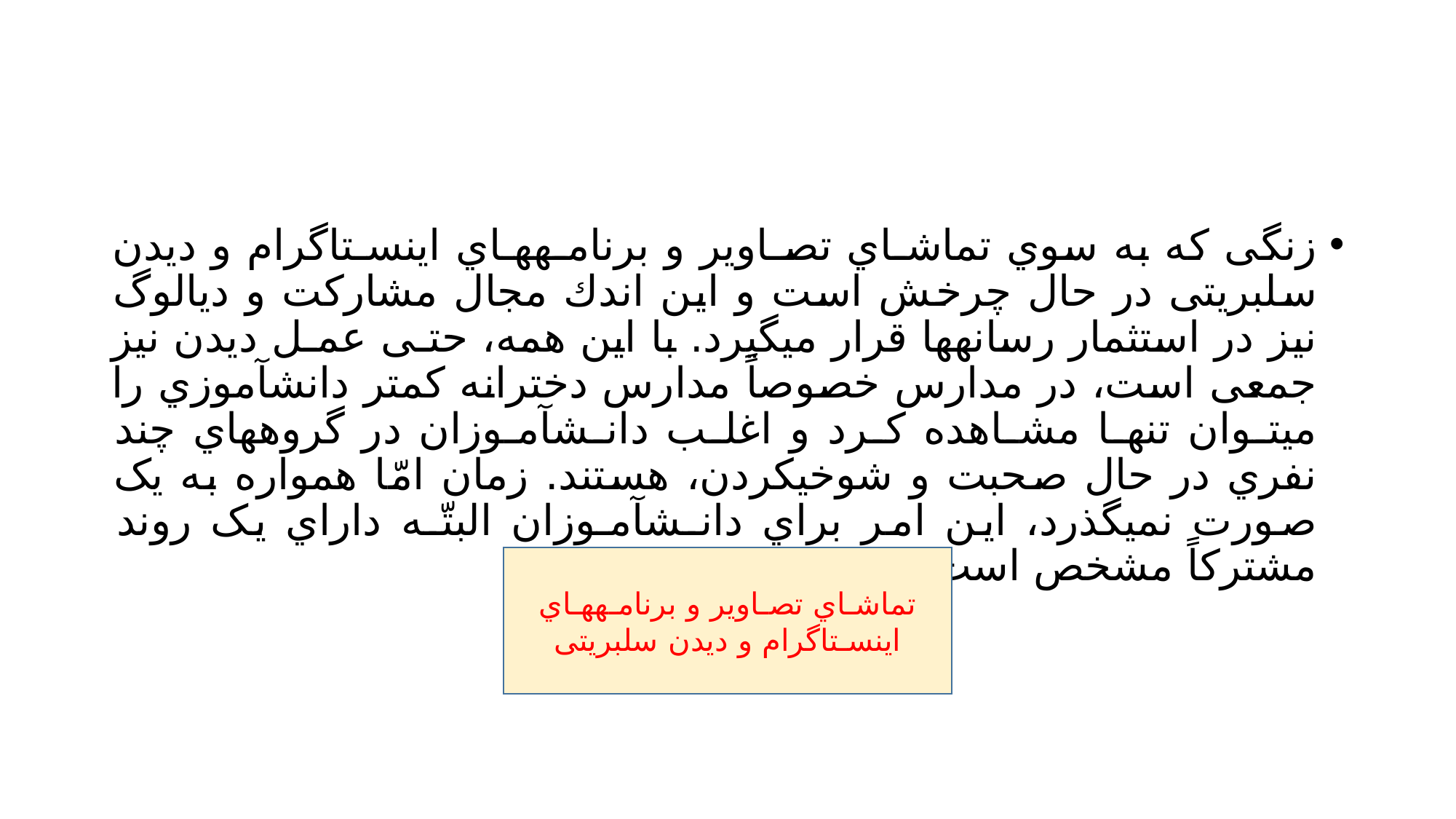

#
زنگی که به سوي تماشـاي تصـاویر و برنامـههـاي اینسـتاگرام و دیدن سلبریتی در حال چرخش است و این اندك مجال مشارکت و دیالوگ نیز در استثمار رسانهها قرار میگیرد. با این همه، حتـی عمـل دیدن نیز جمعی است، در مدارس خصوصاً مدارس دخترانه کمتر دانشآموزي را میتـوان تنهـا مشـاهده کـرد و اغلـب دانـشآمـوزان در گروههاي چند نفري در حال صحبت و شوخیکردن، هستند. زمان امّا همواره به یک صورت نمیگذرد، این امر براي دانـشآمـوزان البتّـه داراي یک روند مشترکاً مشخص است
تماشـاي تصـاویر و برنامـههـاي اینسـتاگرام و دیدن سلبریتی